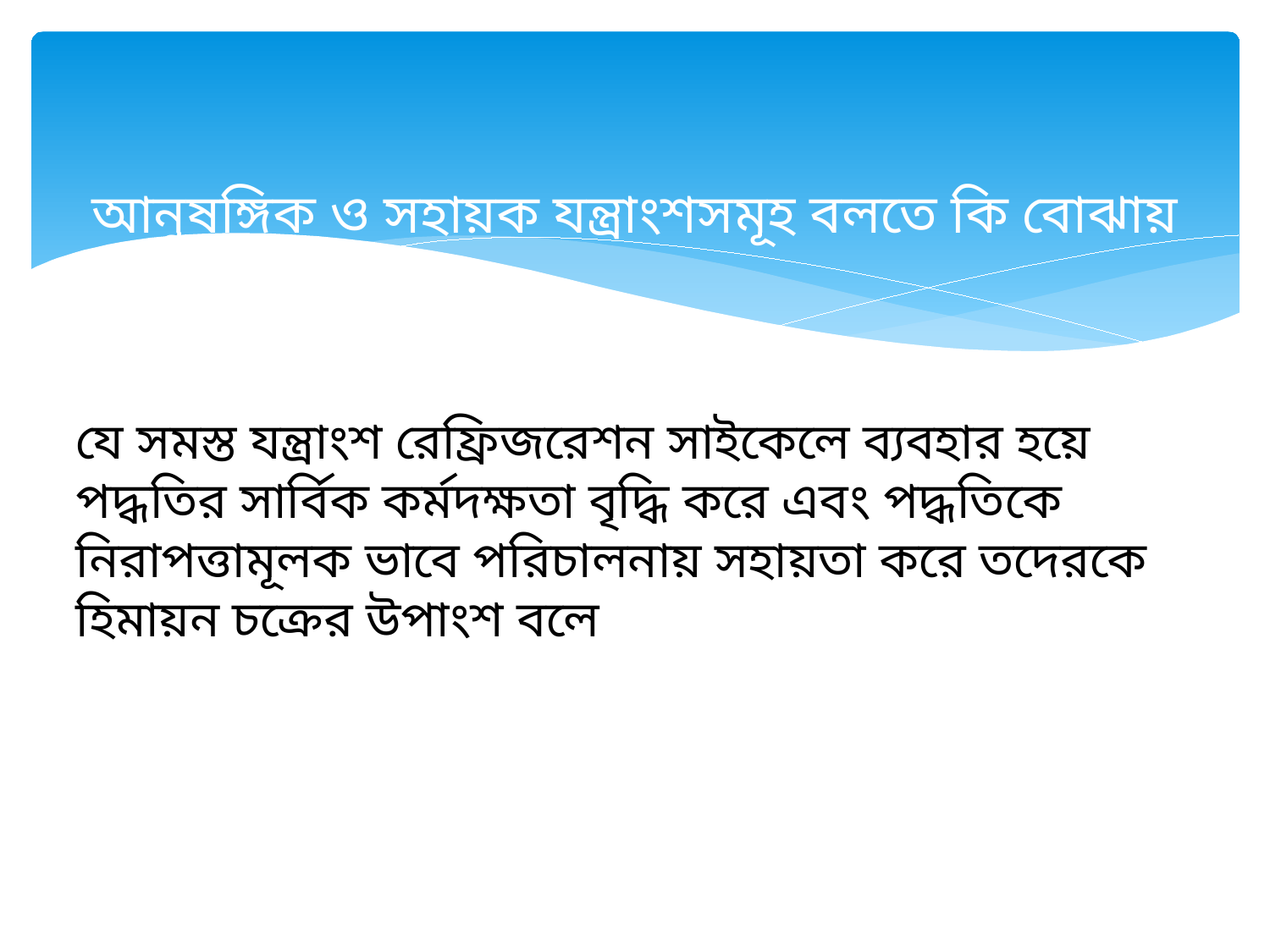

# আনুষঙ্গিক ও সহায়ক যন্ত্রাংশসমূহ বলতে কি বোঝায়
যে সমস্ত যন্ত্রাংশ রেফ্রিজরেশন সাইকেলে ব্যবহার হয়ে পদ্ধতির সার্বিক কর্মদক্ষতা বৃদ্ধি করে এবং পদ্ধতিকে নিরাপত্তামূলক ভাবে পরিচালনায় সহায়তা করে তদেরকে হিমায়ন চক্রের উপাংশ বলে